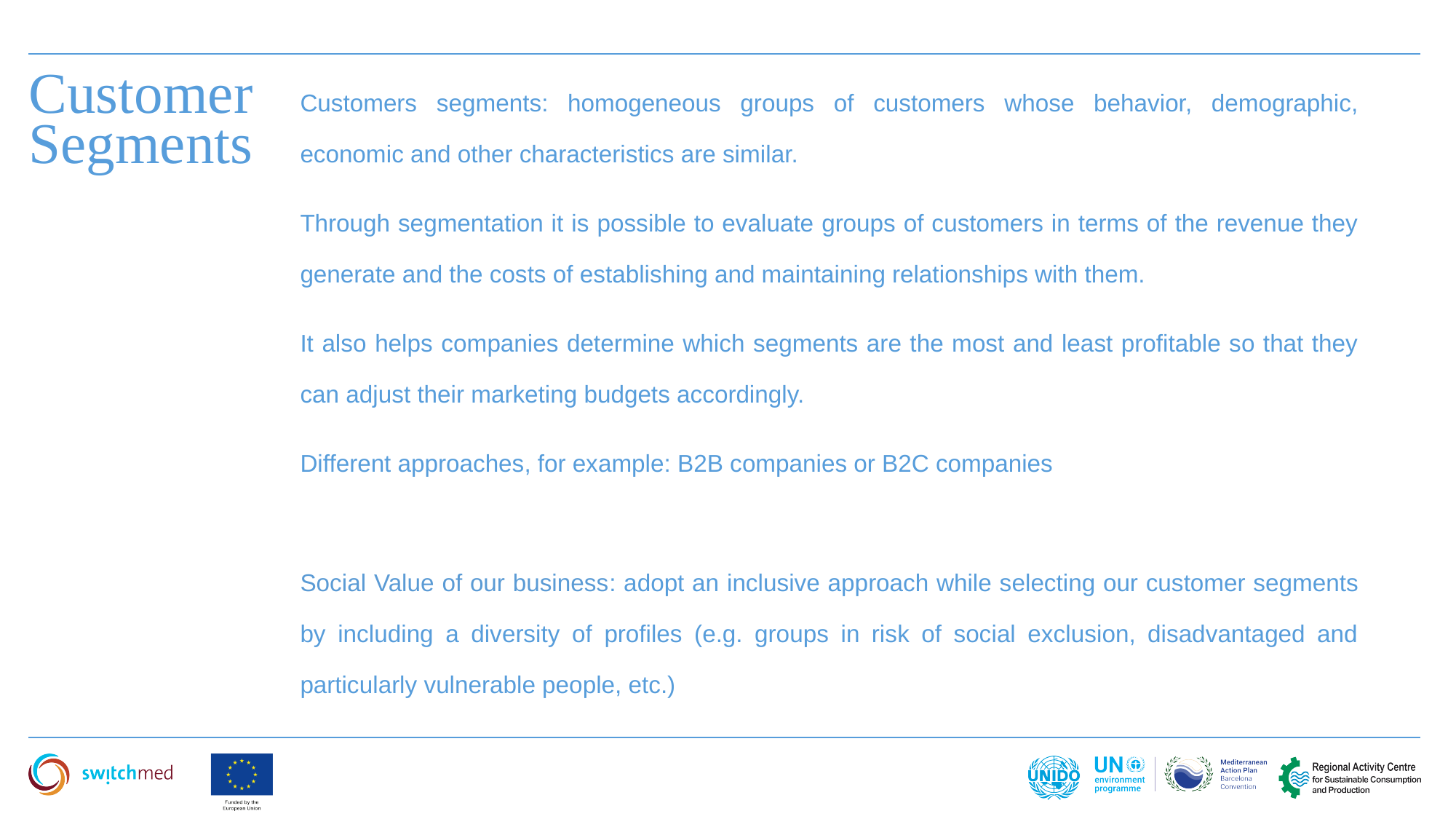

Customers segments: homogeneous groups of customers whose behavior, demographic, economic and other characteristics are similar.
Through segmentation it is possible to evaluate groups of customers in terms of the revenue they generate and the costs of establishing and maintaining relationships with them.
It also helps companies determine which segments are the most and least profitable so that they can adjust their marketing budgets accordingly.
Different approaches, for example: B2B companies or B2C companies

Social Value of our business: adopt an inclusive approach while selecting our customer segments by including a diversity of profiles (e.g. groups in risk of social exclusion, disadvantaged and particularly vulnerable people, etc.)
Customer
Segments